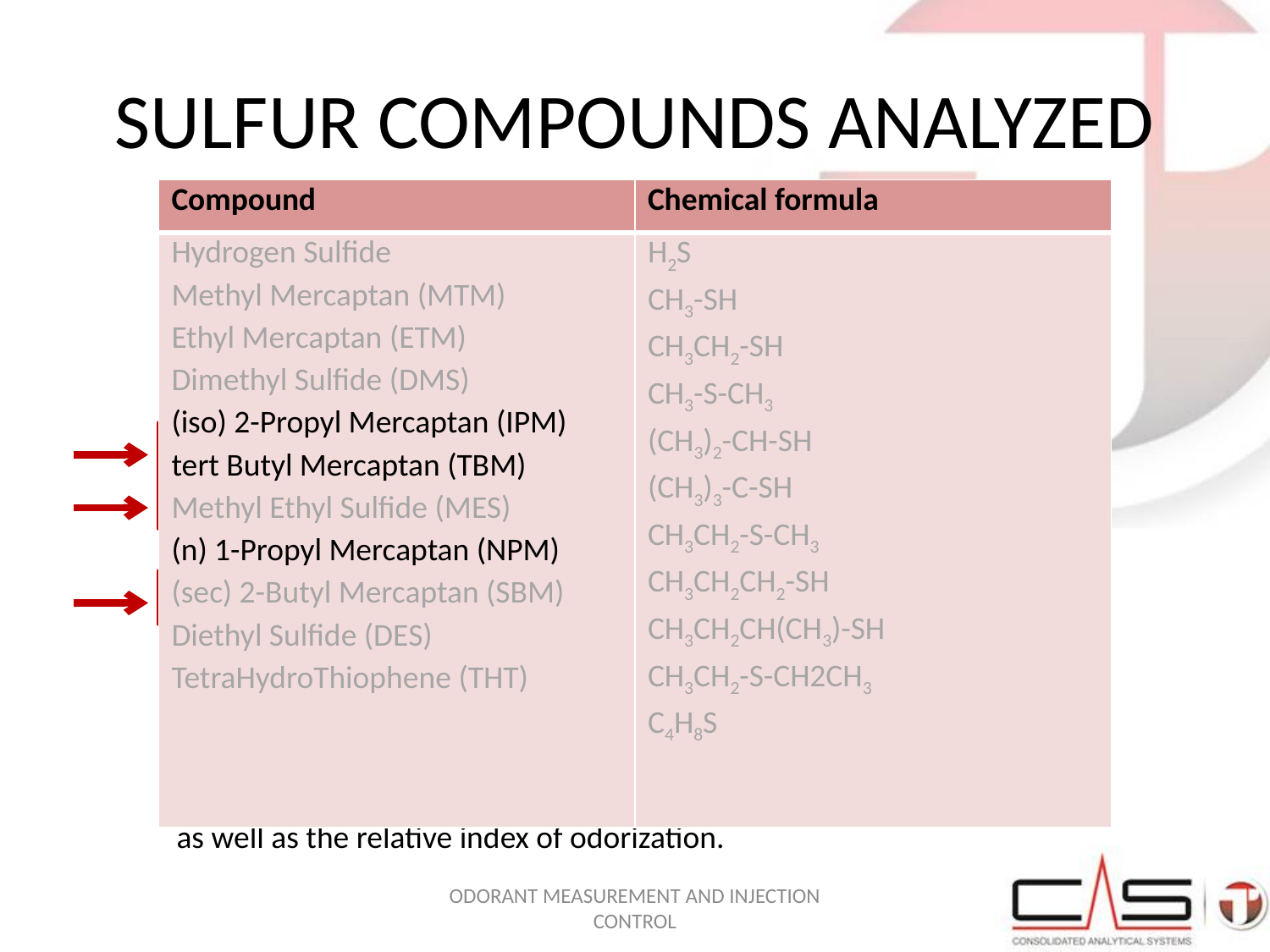

# Sulfur Compounds Analyzed
| Compound | Chemical formula |
| --- | --- |
| Hydrogen Sulfide Methyl Mercaptan (MTM) Ethyl Mercaptan (ETM) Dimethyl Sulfide (DMS) (iso) 2-Propyl Mercaptan (IPM) tert Butyl Mercaptan (TBM) Methyl Ethyl Sulfide (MES) (n) 1-Propyl Mercaptan (NPM) (sec) 2-Butyl Mercaptan (SBM) Diethyl Sulfide (DES) TetraHydroThiophene (THT) | H2S CH3-SH CH3CH2-SH CH3-S-CH3 (CH3)2-CH-SH (CH3)3-C-SH CH3CH2-S-CH3 CH3CH2CH2-SH CH3CH2CH(CH3)-SH CH3CH2-S-CH2CH3 C4H8S |
| Compound | Chemical formula |
| --- | --- |
| Hydrogen Sulfide Methyl Mercaptan (MTM) Ethyl Mercaptan (ETM) Dimethyl Sulfide (DMS) (iso) 2-Propyl Mercaptan (IPM) tert Butyl Mercaptan (TBM) Methyl Ethyl Sulfide (MES) (n) 1-Propyl Mercaptan (NPM) (sec) 2-Butyl Mercaptan (SBM) Diethyl Sulfide (DES) TetraHydroThiophene (THT) | H2S CH3-SH CH3CH2-SH CH3-S-CH3 (CH3)2-CH-SH (CH3)3-C-SH CH3CH2-S-CH3 CH3CH2CH2-SH CH3CH2CH(CH3)-SH CH3CH2-S-CH2CH3 C4H8S |

Note: Compounds can be grouped to provide the odorization levels
as well as the relative index of odorization.
Odorant Measurement and Injection Control